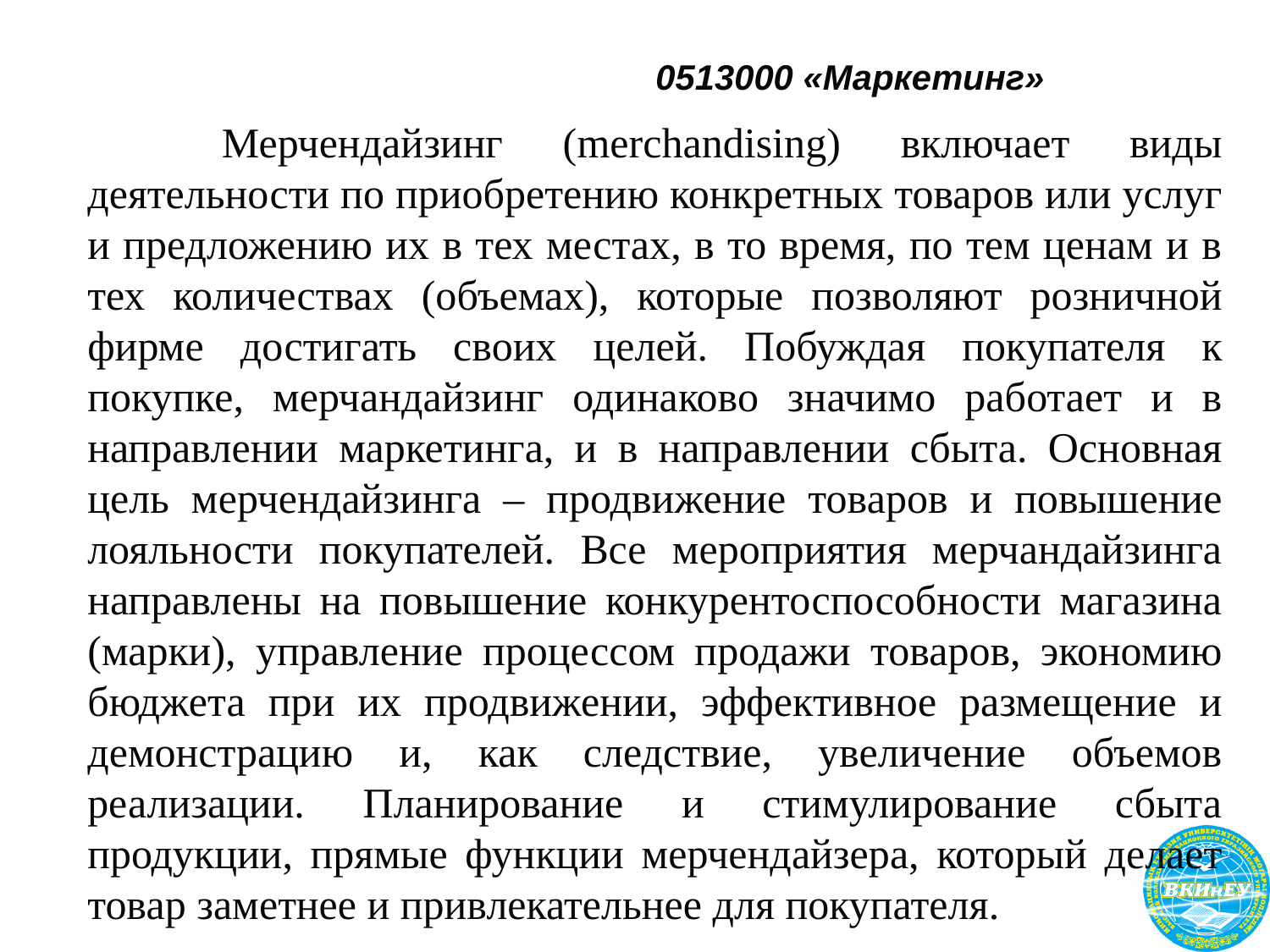

# 0513000 «Маркетинг»Финансы (по отраслям Финансы (по аслям
college.ineu.edu.kz
   Мерчендайзинг (merchandising) включает виды деятельности по приобретению конкретных товаров или услуг и предложению их в тех местах, в то время, по тем ценам и в тех количествах (объемах), которые позволяют розничной фирме достигать своих целей. Побуждая покупателя к покупке, мерчандайзинг одинаково значимо работает и в направлении маркетинга, и в направлении сбыта. Основная цель мерчендайзинга – продвижение товаров и повышение лояльности покупателей. Все мероприятия мерчандайзинга направлены на повышение конкурентоспособности магазина (марки), управление процессом продажи товаров, экономию бюджета при их продвижении, эффективное размещение и демонстрацию и, как следствие, увеличение объемов реализации. Планирование и стимулирование сбыта продукции, прямые функции мерчендайзера, который делает товар заметнее и привлекательнее для покупателя.